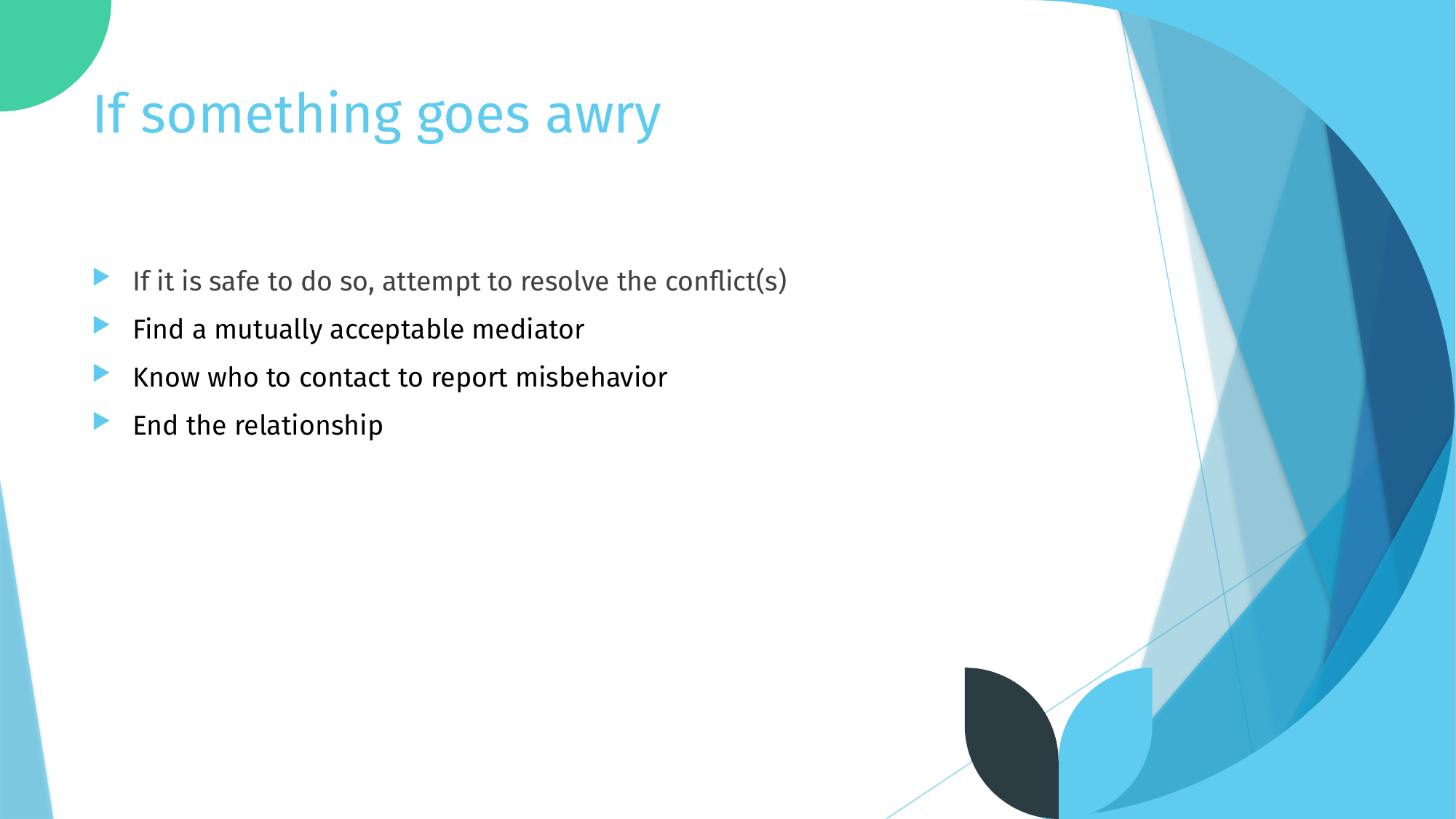

# If something goes awry
If it is safe to do so, attempt to resolve the conflict(s)
Find a mutually acceptable mediator
Know who to contact to report misbehavior
End the relationship